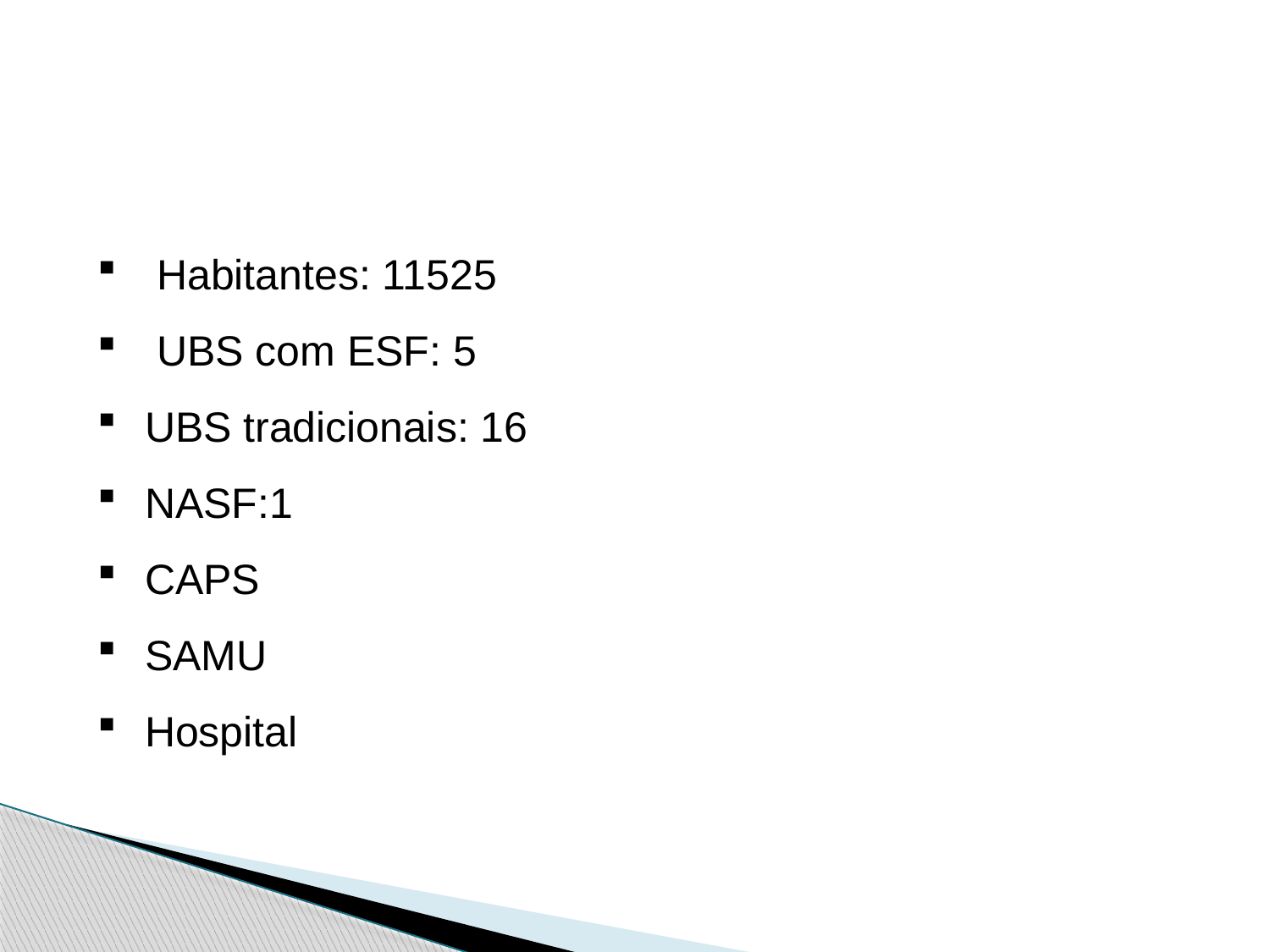

Habitantes: 11525
 UBS com ESF: 5
UBS tradicionais: 16
NASF:1
CAPS
SAMU
Hospital